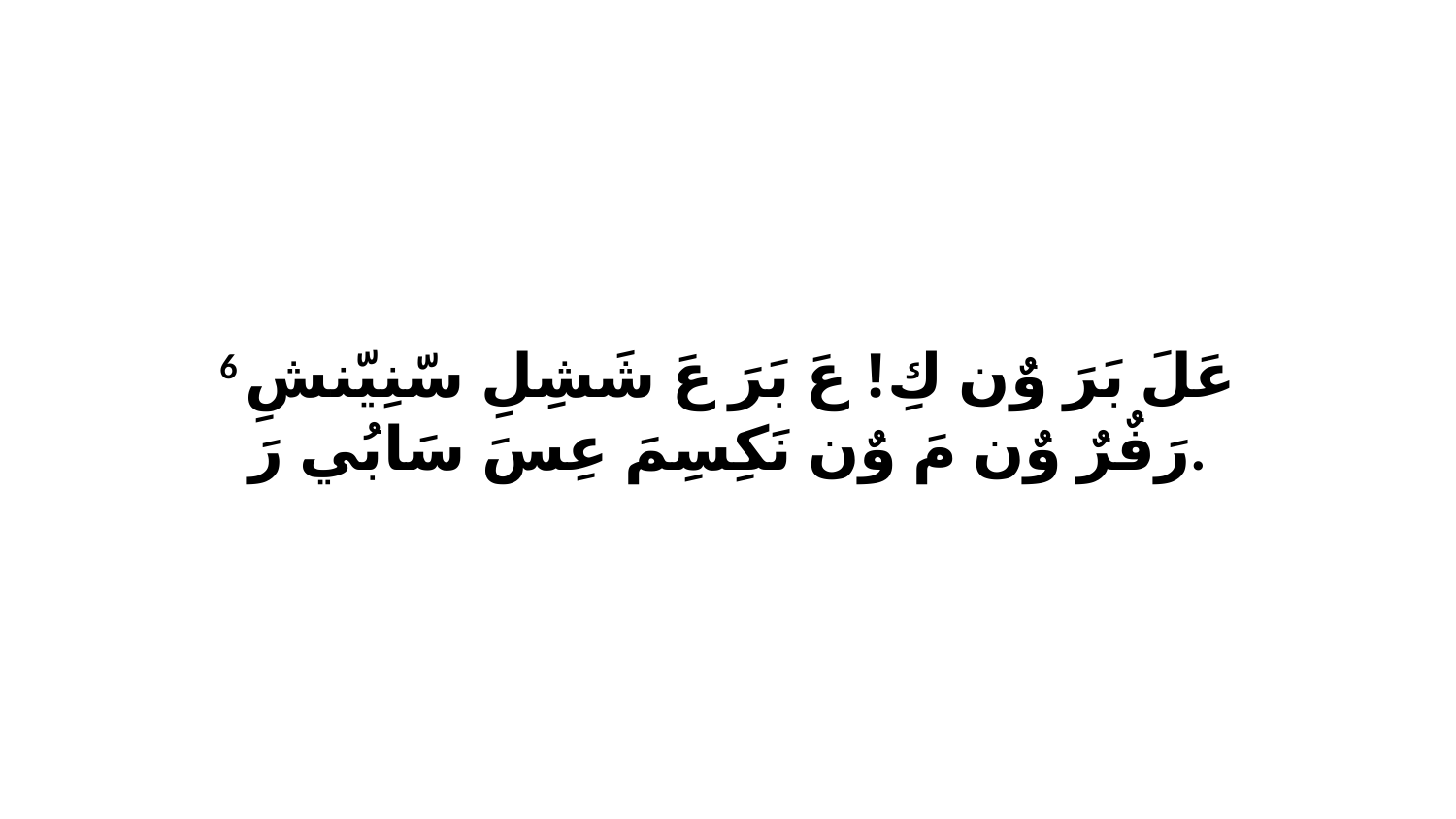

6 عَلَ بَرَ وٌن كِ! عَ بَرَ عَ شَشِلِ سّنِيّنشِ رَفٌرٌ وٌن مَ وٌن نَكِسِمَ عِسَ سَابُي رَ.